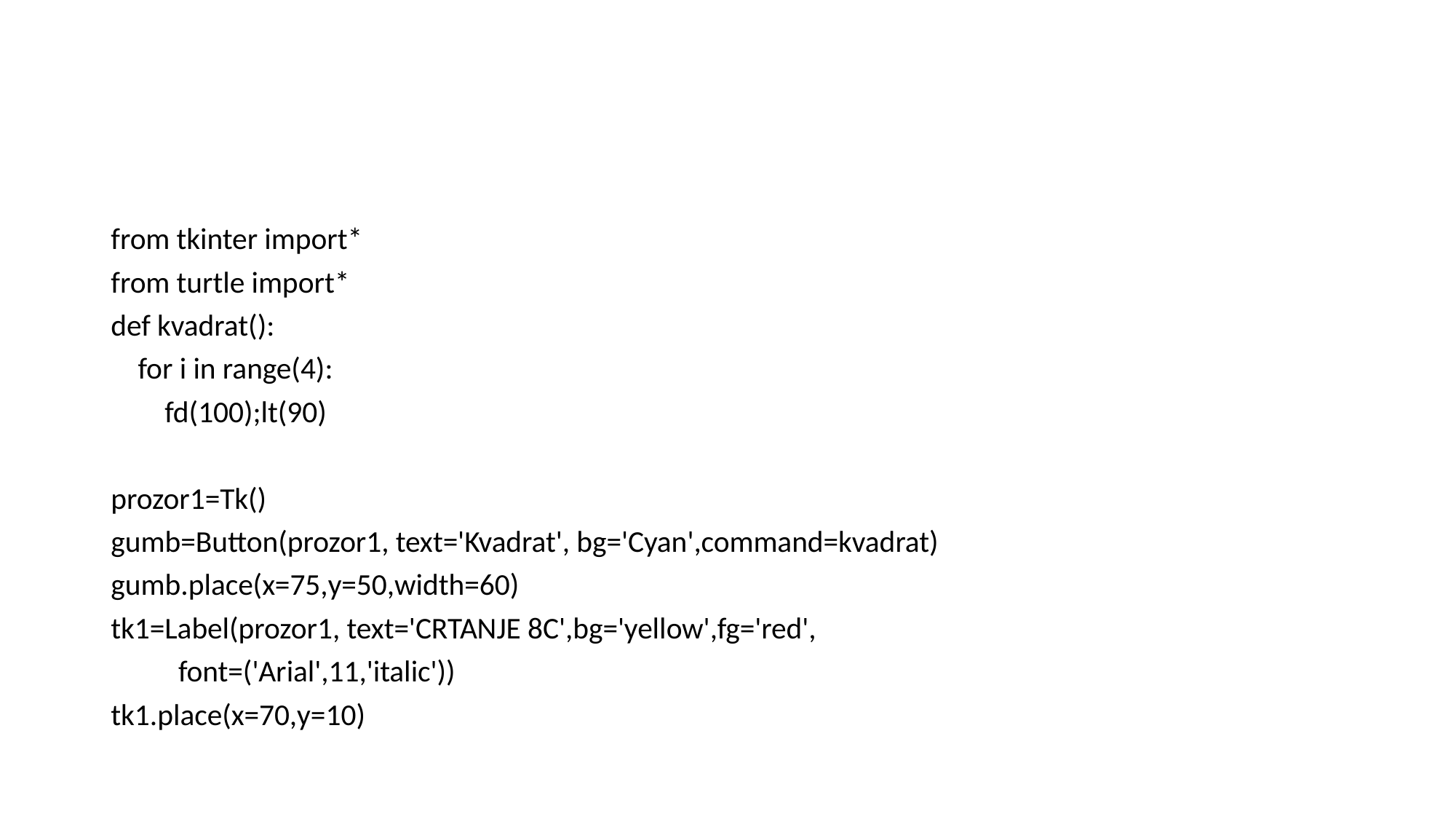

#
from tkinter import*
from turtle import*
def kvadrat():
    for i in range(4):
        fd(100);lt(90)

prozor1=Tk()
gumb=Button(prozor1, text='Kvadrat', bg='Cyan',command=kvadrat)
gumb.place(x=75,y=50,width=60)
tk1=Label(prozor1, text='CRTANJE 8C',bg='yellow',fg='red',
          font=('Arial',11,'italic'))
tk1.place(x=70,y=10)